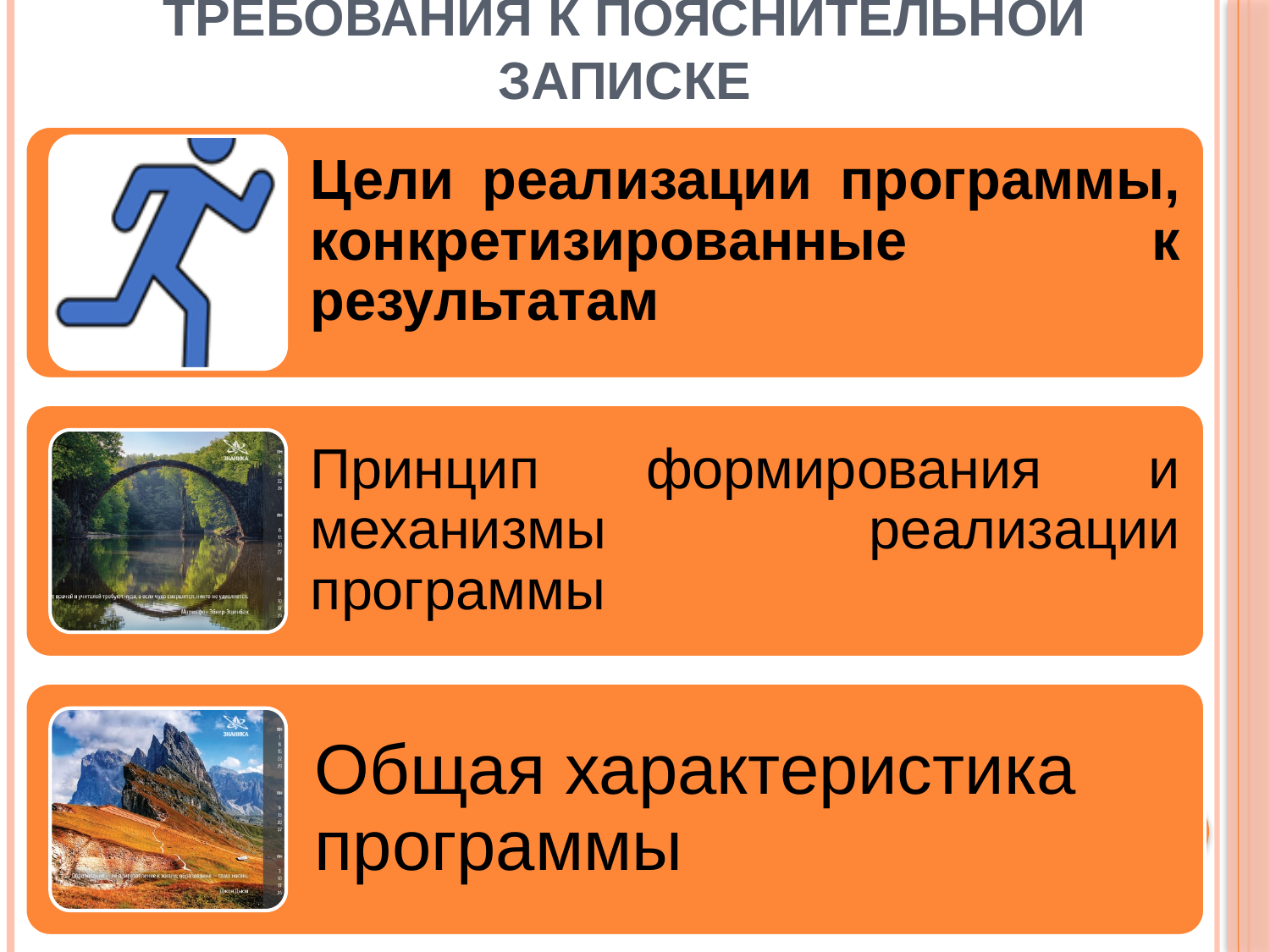

# Требования к пояснительной записке
Цели реализации программы, конкретизированные к результатам

Принцип формирования и механизмы реализации программы
Общая характеристика программы